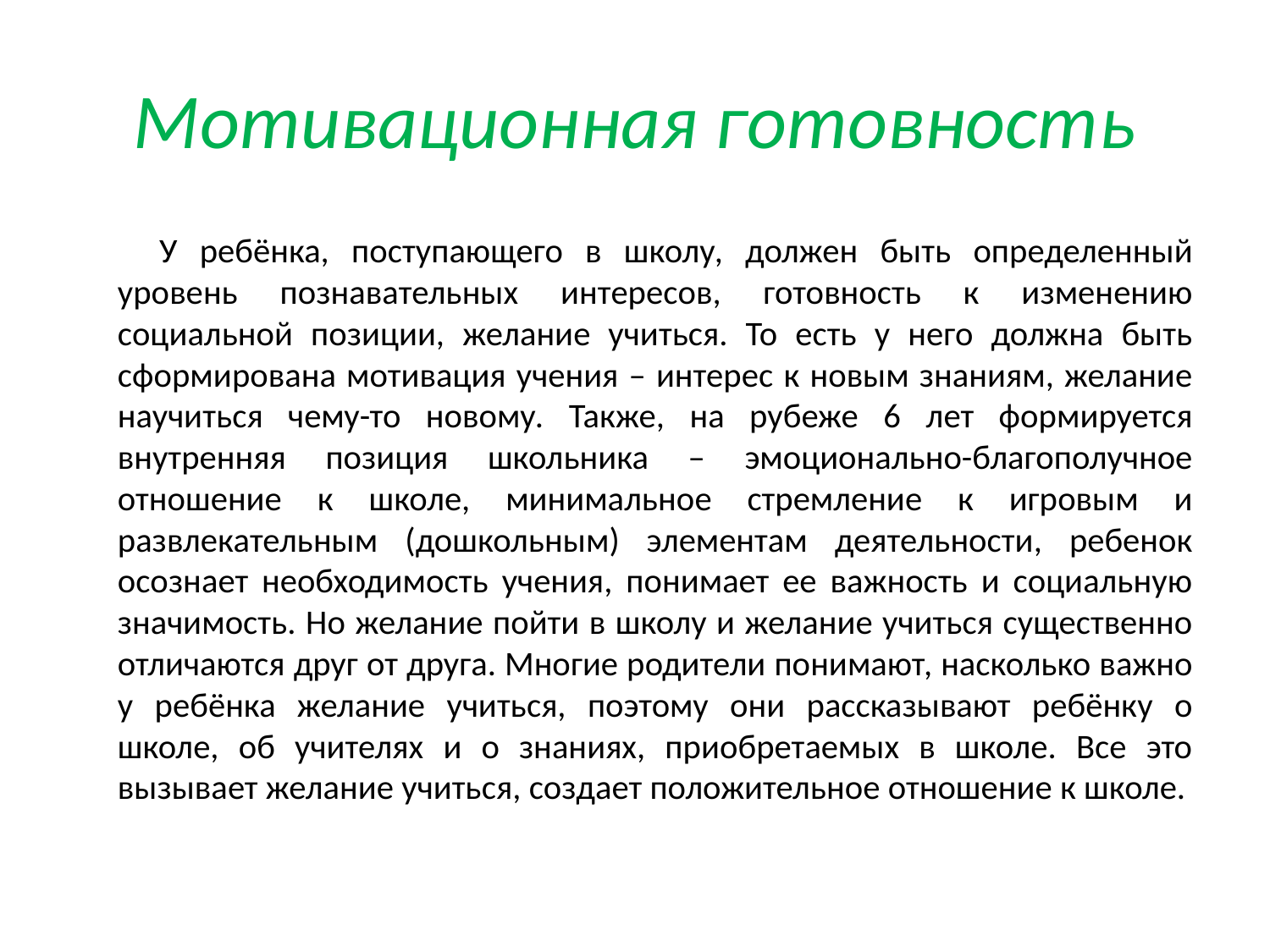

# Мотивационная готовность
У ребёнка, поступающего в школу, должен быть определенный уровень познавательных интересов, готовность к изменению социальной позиции, желание учиться. То есть у него должна быть сформирована мотивация учения – интерес к новым знаниям, желание научиться чему-то новому. Также, на рубеже 6 лет формируется внутренняя позиция школьника – эмоционально-благополучное отношение к школе, минимальное стремление к игровым и развлекательным (дошкольным) элементам деятельности, ребенок осознает необходимость учения, понимает ее важность и социальную значимость. Но желание пойти в школу и желание учиться существенно отличаются друг от друга. Многие родители понимают, насколько важно у ребёнка желание учиться, поэтому они рассказывают ребёнку о школе, об учителях и о знаниях, приобретаемых в школе. Все это вызывает желание учиться, создает положительное отношение к школе.